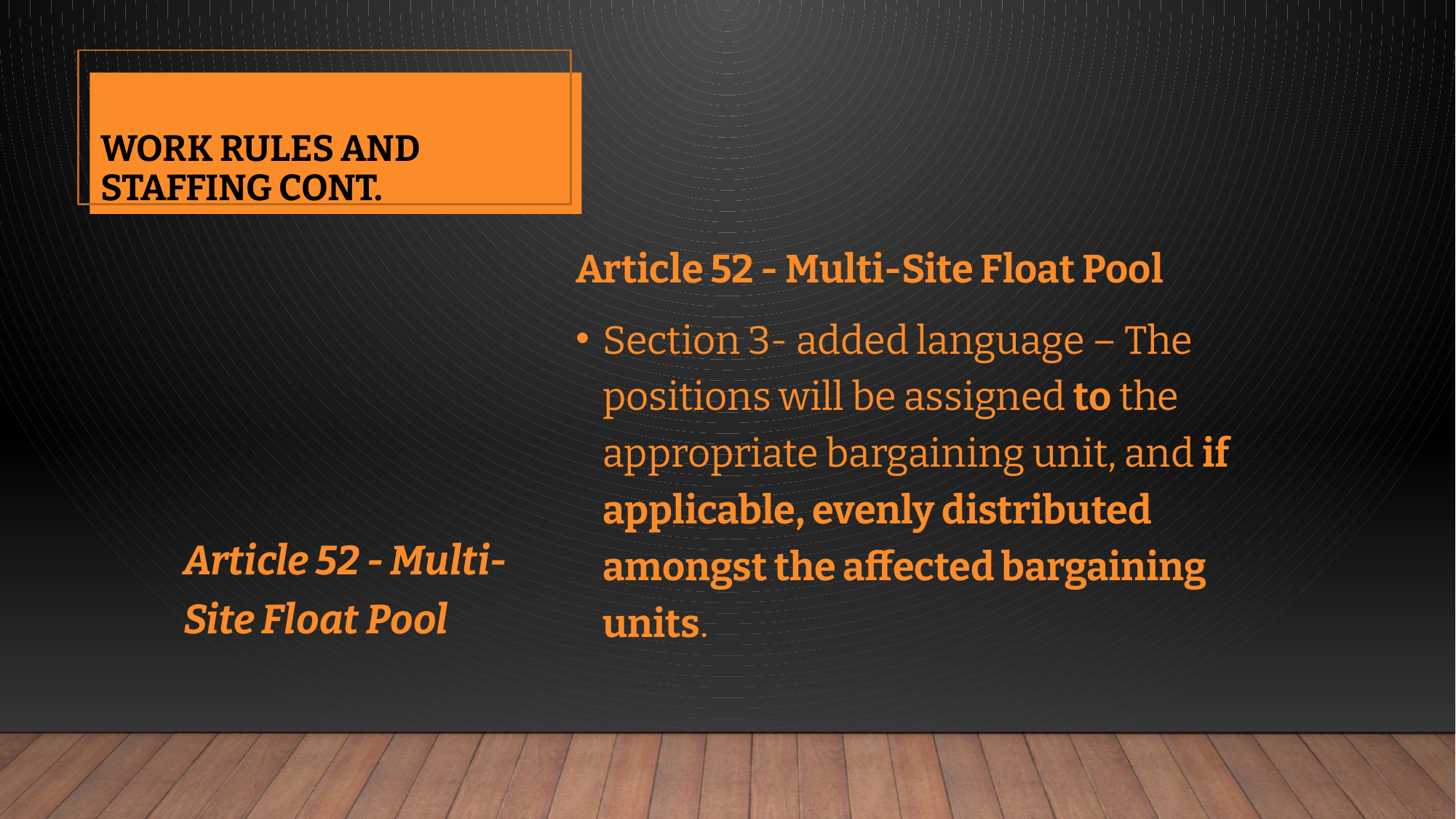

# Work Rules and Staffing Cont.
30

Article 52 - Multi-Site Float Pool
Section 3- added language – The positions will be assigned to the appropriate bargaining unit, and if applicable, evenly distributed amongst the affected bargaining units.

Article 52 - Multi-Site Float Pool